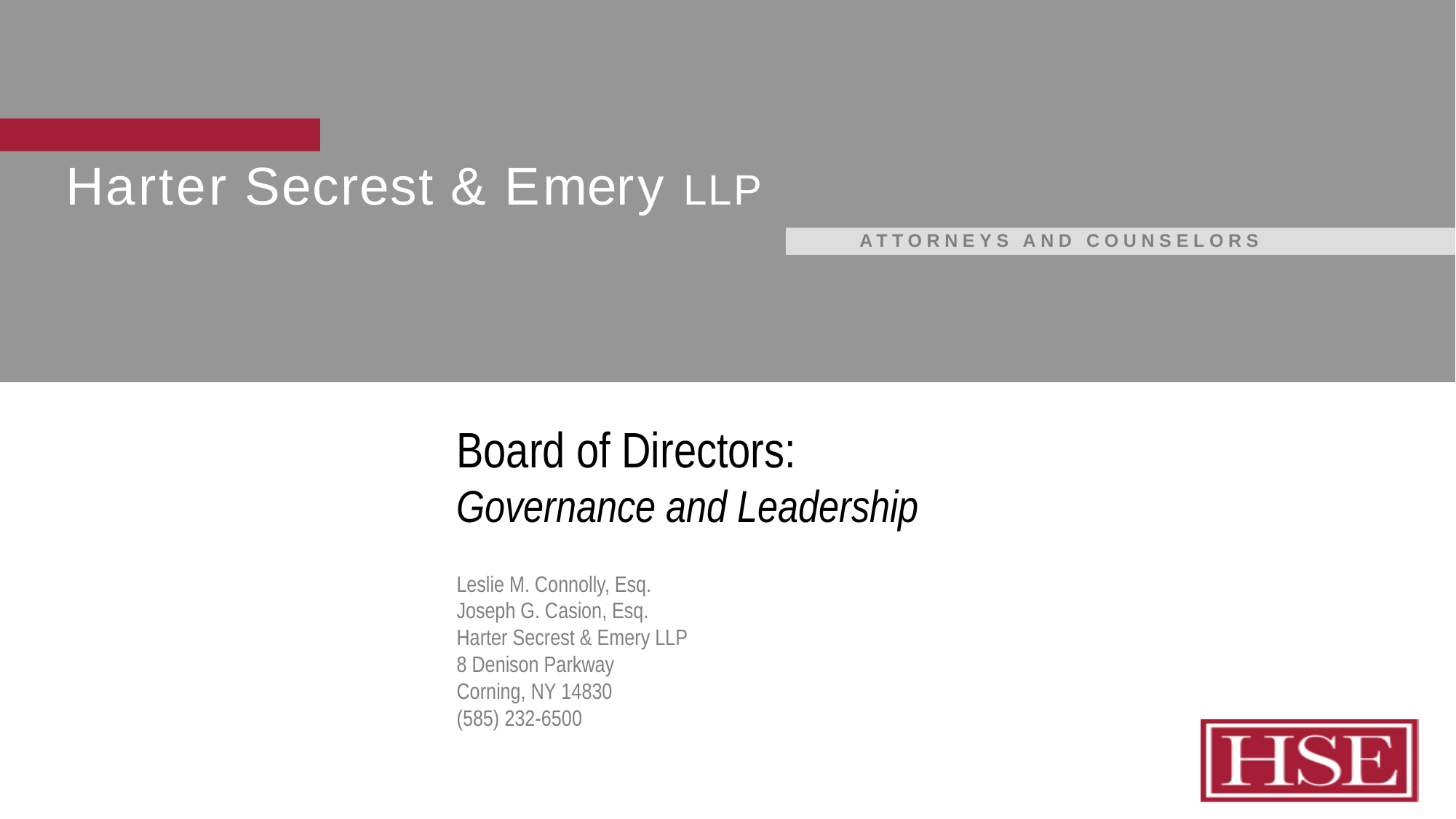

# Board of Directors: Governance and Leadership
Leslie M. Connolly, Esq.
Joseph G. Casion, Esq.
Harter Secrest & Emery LLP
8 Denison Parkway
Corning, NY 14830
(585) 232-6500